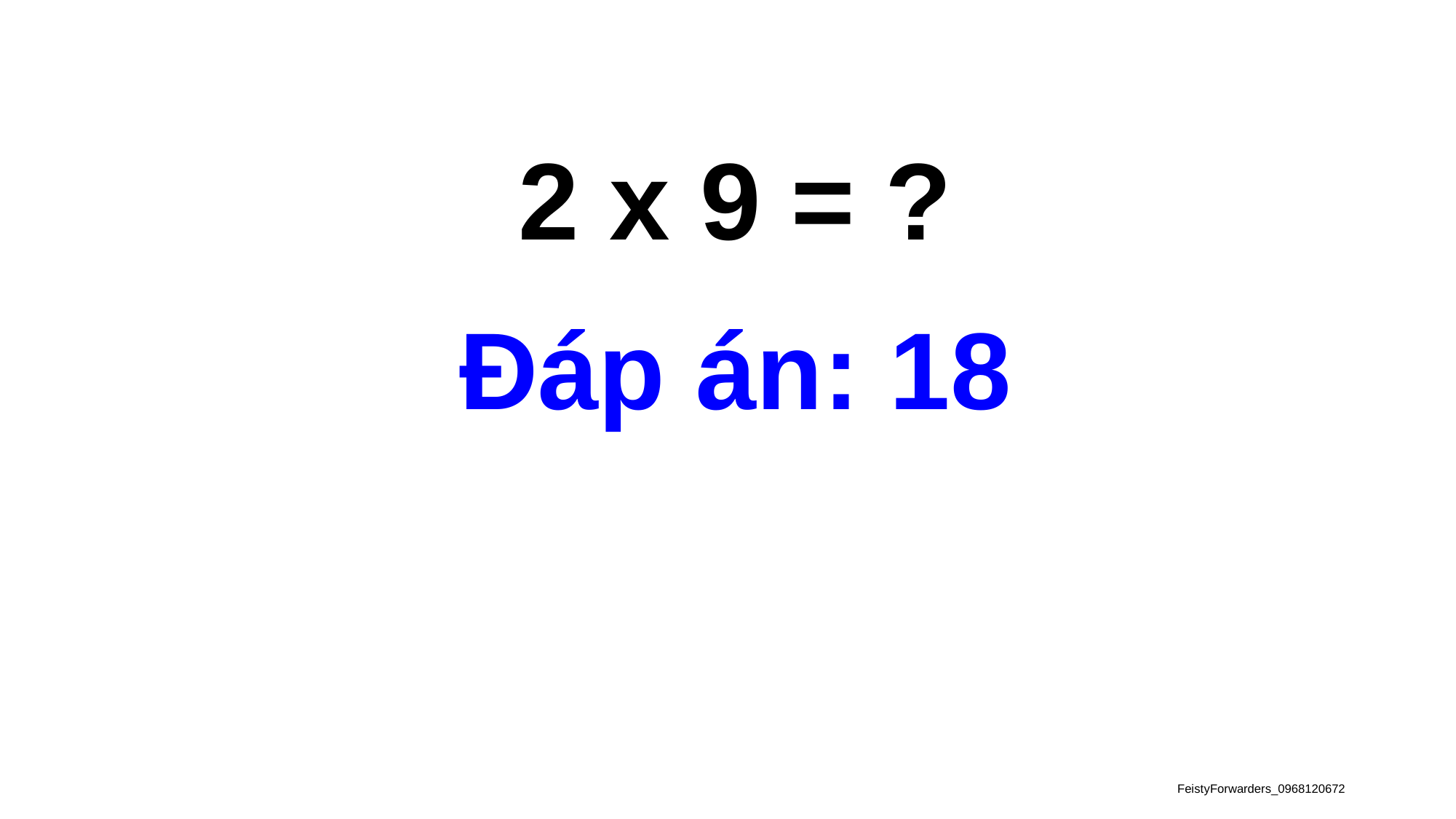

2 x 9 = ?
Đáp án: 18